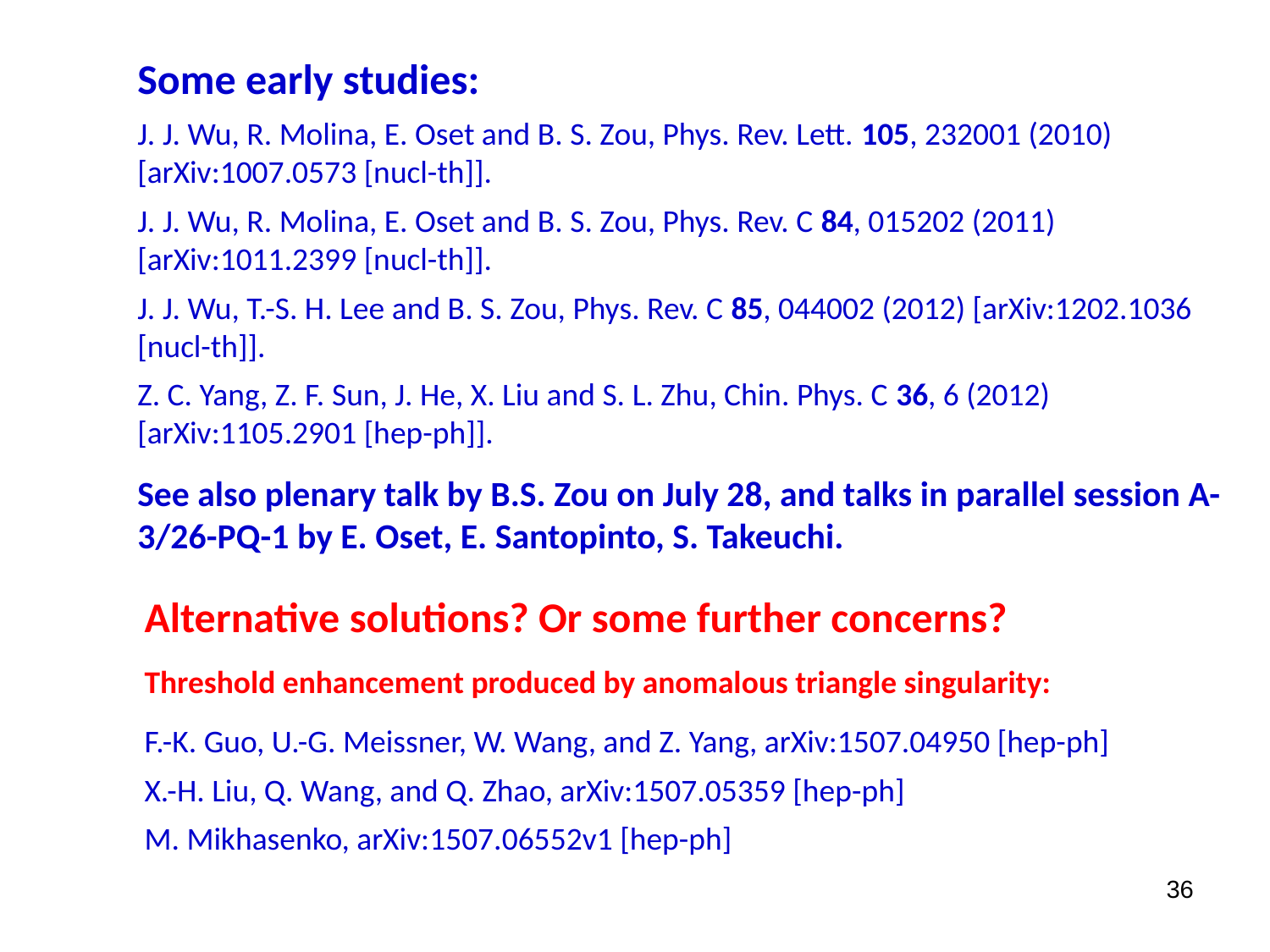

Some early studies:
J. J. Wu, R. Molina, E. Oset and B. S. Zou, Phys. Rev. Lett. 105, 232001 (2010) [arXiv:1007.0573 [nucl-th]].
J. J. Wu, R. Molina, E. Oset and B. S. Zou, Phys. Rev. C 84, 015202 (2011) [arXiv:1011.2399 [nucl-th]].
J. J. Wu, T.-S. H. Lee and B. S. Zou, Phys. Rev. C 85, 044002 (2012) [arXiv:1202.1036 [nucl-th]].
Z. C. Yang, Z. F. Sun, J. He, X. Liu and S. L. Zhu, Chin. Phys. C 36, 6 (2012) [arXiv:1105.2901 [hep-ph]].
See also plenary talk by B.S. Zou on July 28, and talks in parallel session A-3/26-PQ-1 by E. Oset, E. Santopinto, S. Takeuchi.
Alternative solutions? Or some further concerns?
Threshold enhancement produced by anomalous triangle singularity:
F.-K. Guo, U.-G. Meissner, W. Wang, and Z. Yang, arXiv:1507.04950 [hep-ph]
X.-H. Liu, Q. Wang, and Q. Zhao, arXiv:1507.05359 [hep-ph]
M. Mikhasenko, arXiv:1507.06552v1 [hep-ph]
36